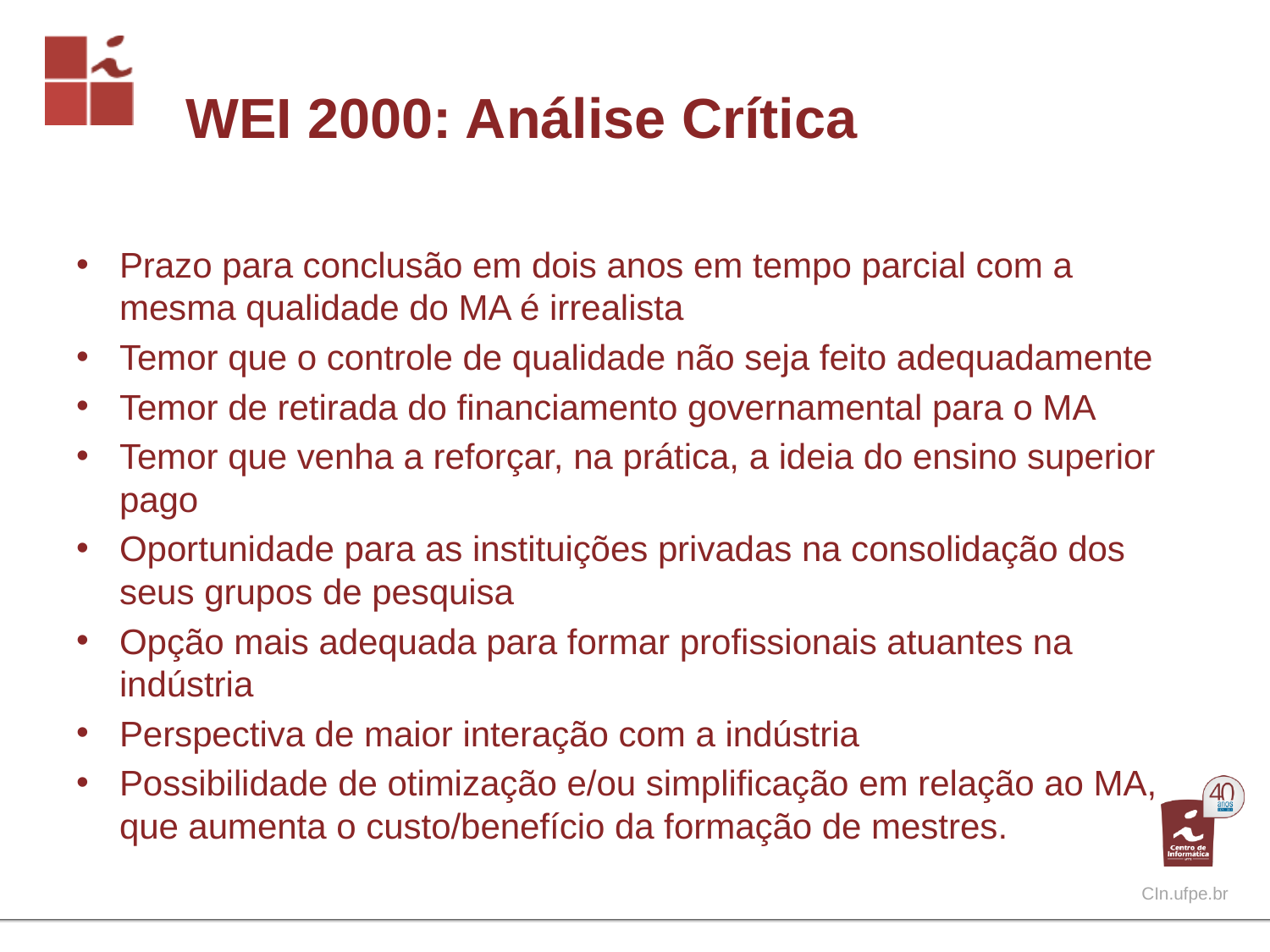

# WEI 2000: Análise Crítica
Prazo para conclusão em dois anos em tempo parcial com a mesma qualidade do MA é irrealista
Temor que o controle de qualidade não seja feito adequadamente
Temor de retirada do financiamento governamental para o MA
Temor que venha a reforçar, na prática, a ideia do ensino superior pago
Oportunidade para as instituições privadas na consolidação dos seus grupos de pesquisa
Opção mais adequada para formar profissionais atuantes na indústria
Perspectiva de maior interação com a indústria
Possibilidade de otimização e/ou simplificação em relação ao MA, que aumenta o custo/benefício da formação de mestres.